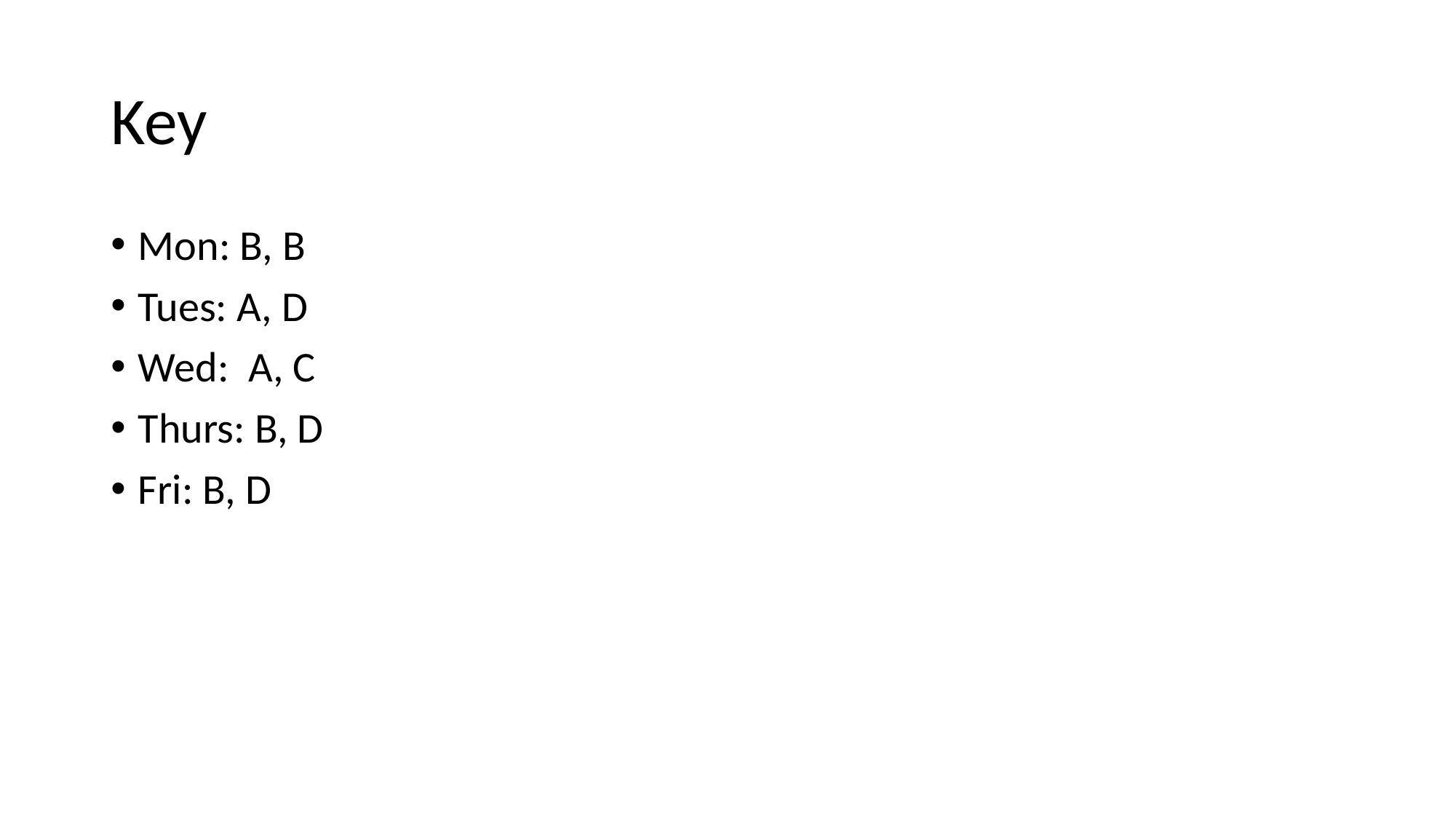

# Key
Mon: B, B
Tues: A, D
Wed:  A, C
Thurs: B, D
Fri: B, D